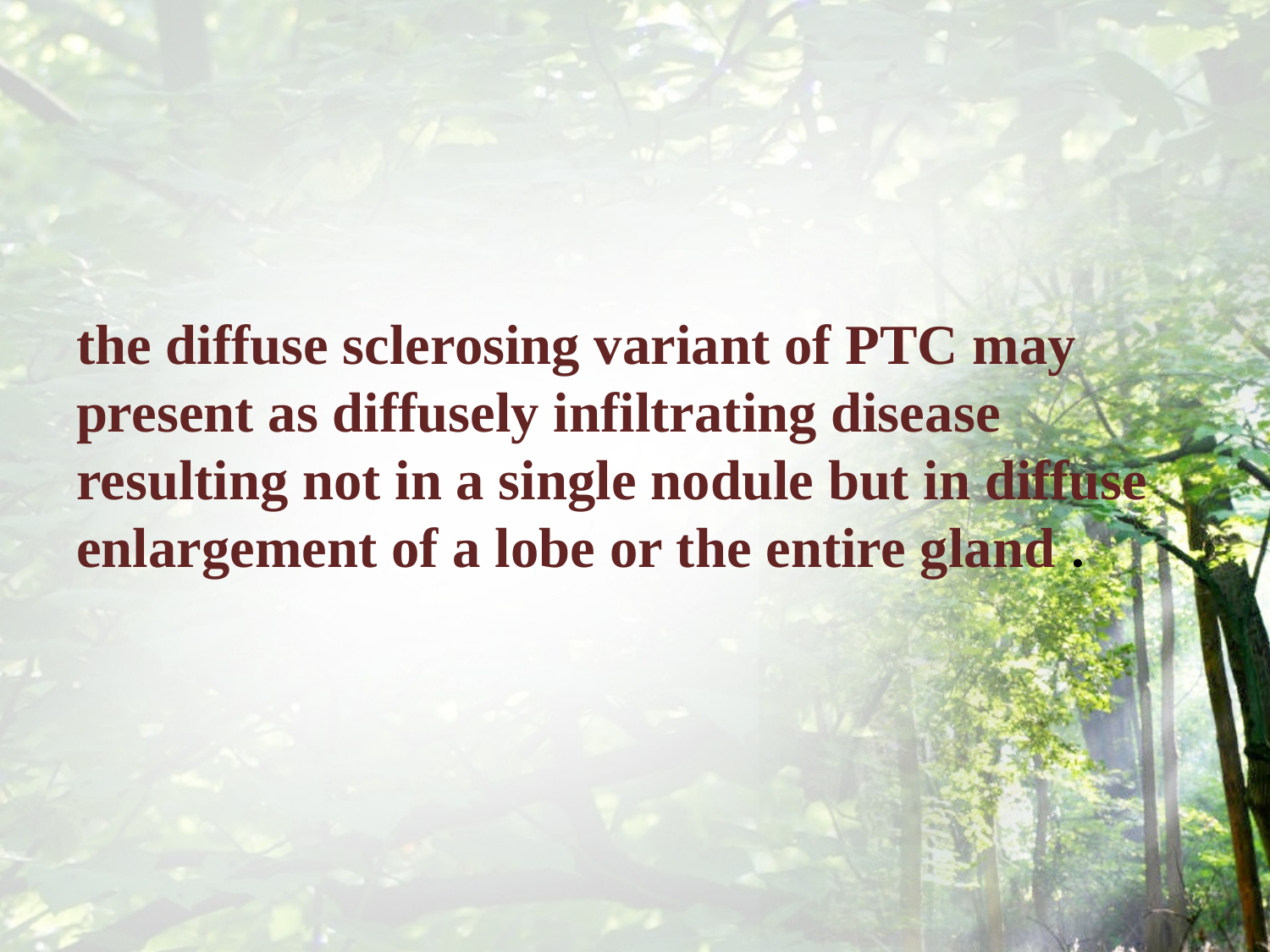

#

the diffuse sclerosing variant of PTC may present as diffusely infiltrating disease resulting not in a single nodule but in diffuse enlargement of a lobe or the entire gland .